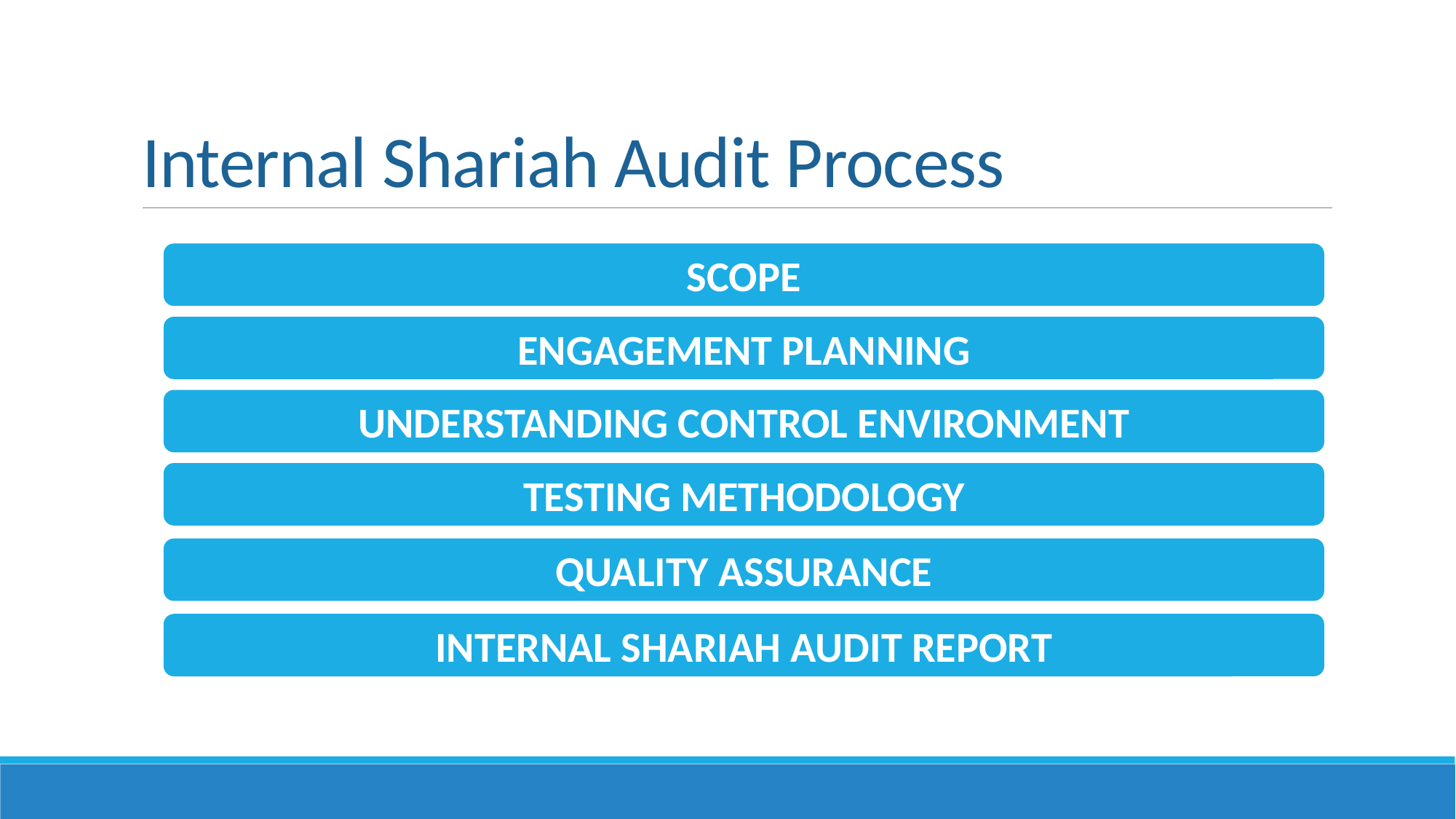

# Internal Shariah Audit Process

SCOPE
ENGAGEMENT PLANNING
UNDERSTANDING CONTROL ENVIRONMENT
TESTING METHODOLOGY
QUALITY ASSURANCE
INTERNAL SHARIAH AUDIT REPORT